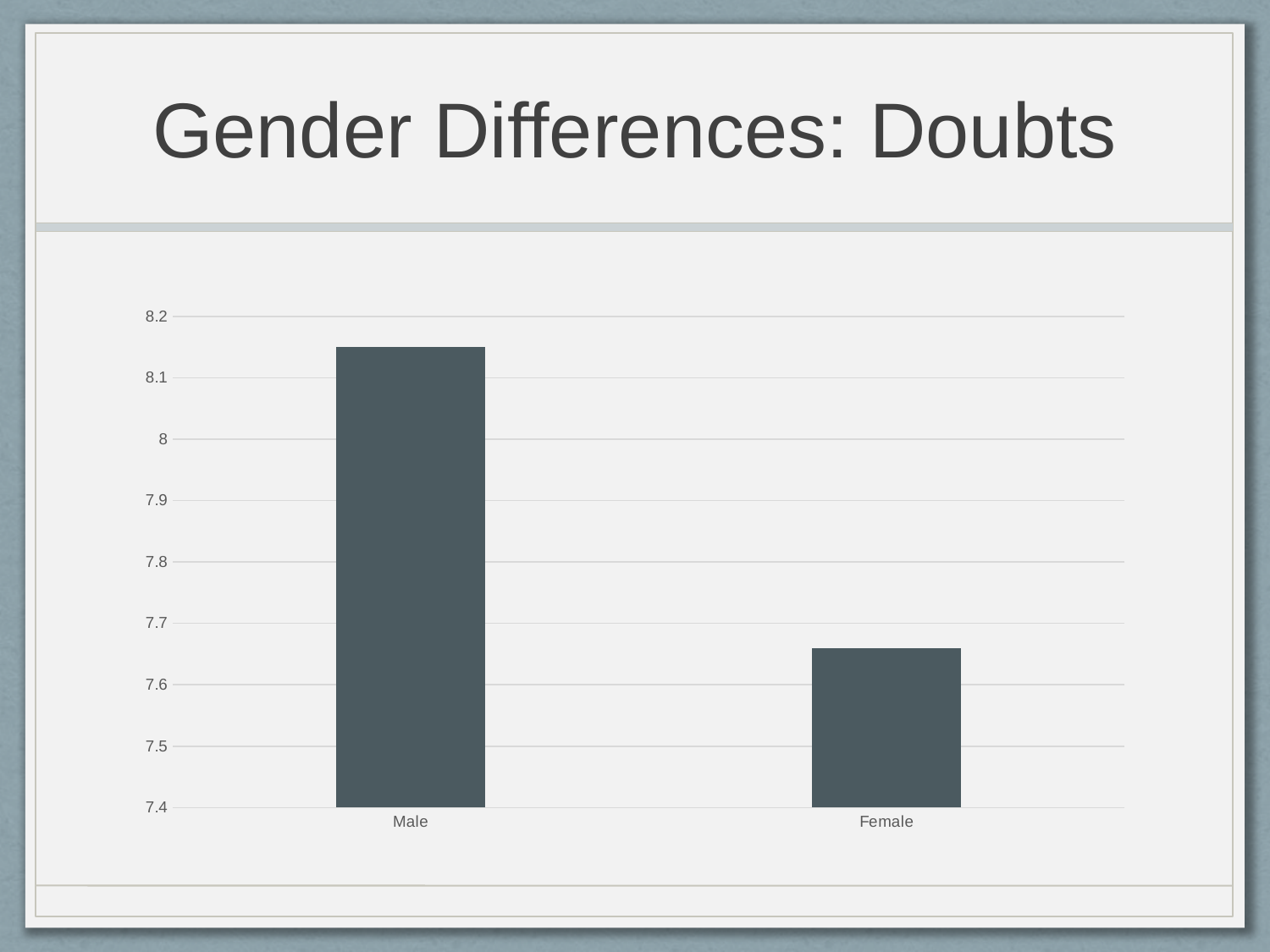

# Gender Differences: Doubts

### Chart

| Category |  |
|---|---|
| Male | 8.15 |
| Female | 7.659999999999997 |